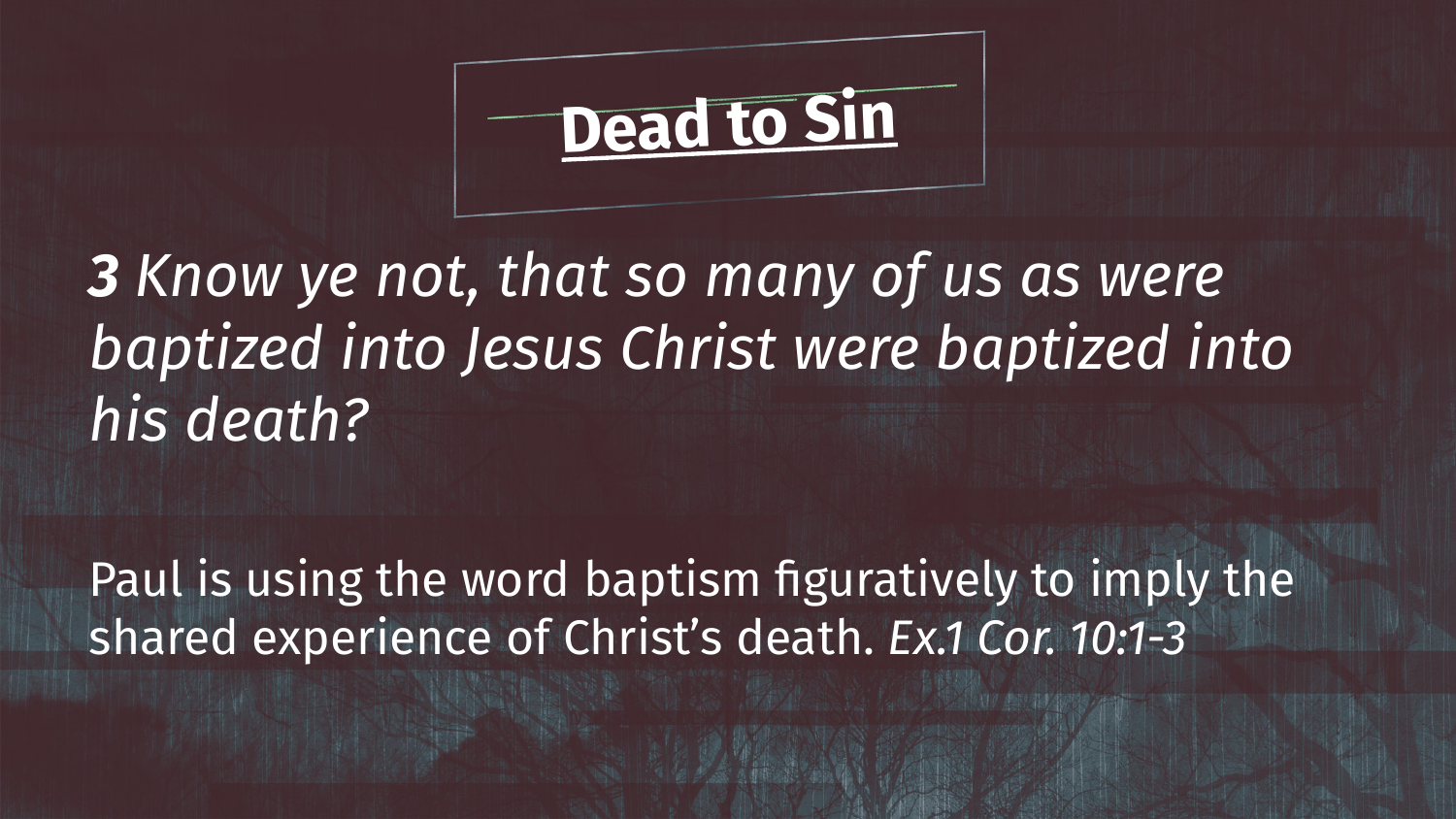

Dead to Sin
3 Know ye not, that so many of us as were baptized into Jesus Christ were baptized into his death?

Paul is using the word baptism figuratively to imply the shared experience of Christ’s death. Ex.1 Cor. 10:1-3